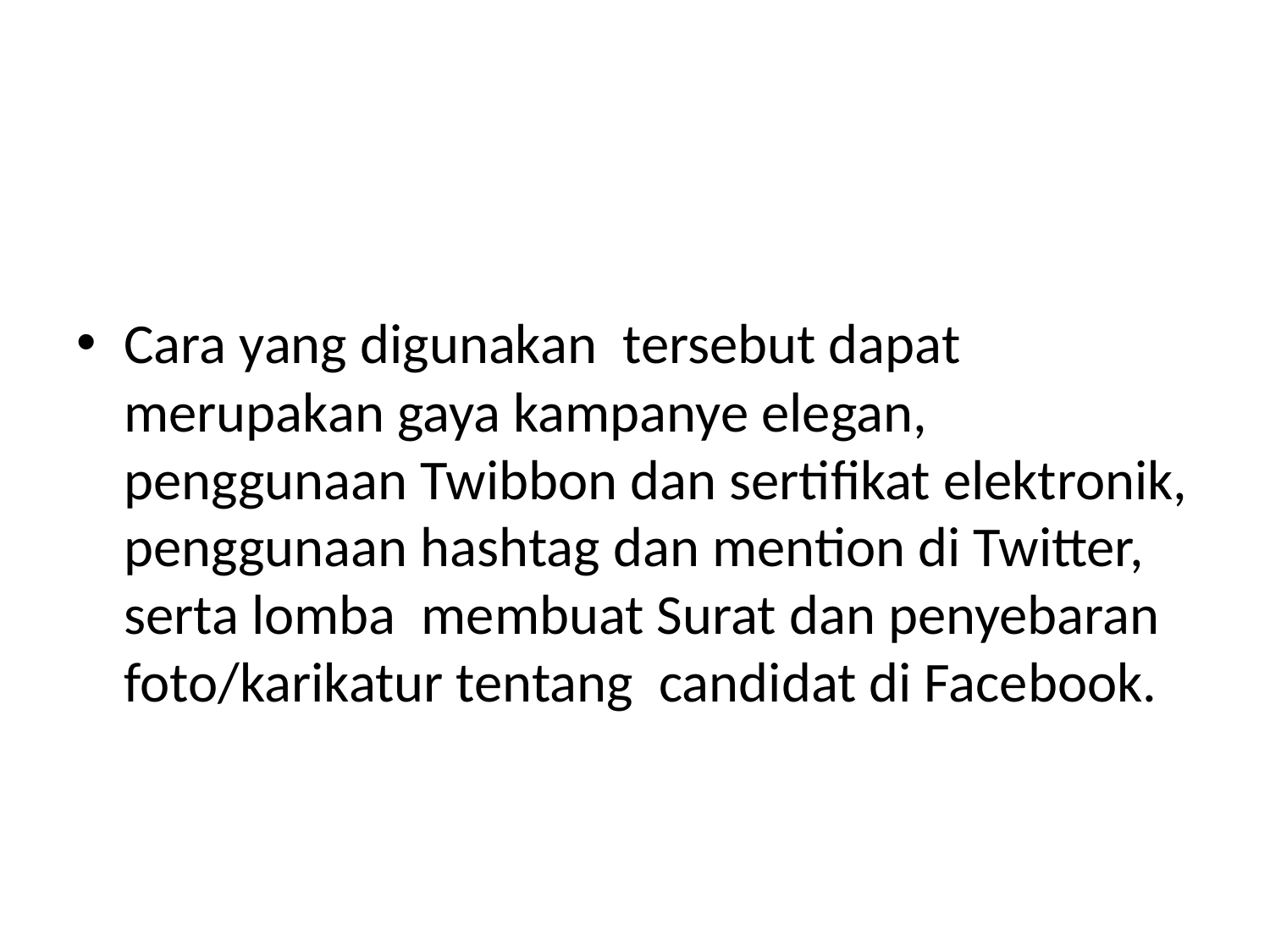

#

Cara yang digunakan  tersebut dapat   merupakan gaya kampanye elegan, penggunaan Twibbon dan sertifikat elektronik, penggunaan hashtag dan mention di Twitter, serta lomba  membuat Surat dan penyebaran foto/karikatur tentang  candidat di Facebook.